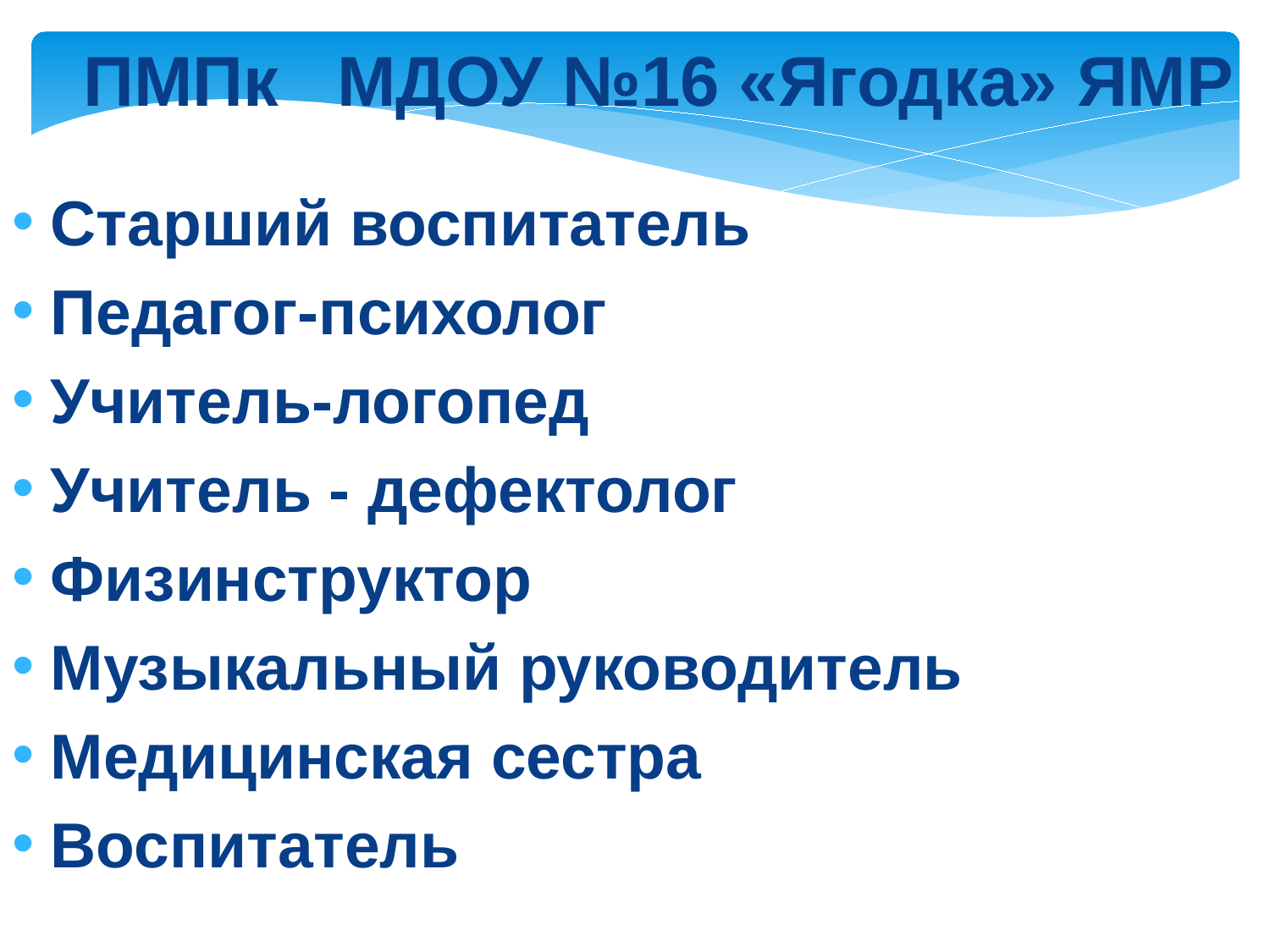

ПМПк   МДОУ №16 «Ягодка» ЯМР

Старший воспитатель
Педагог-психолог
Учитель-логопед
Учитель - дефектолог
Физинструктор
Музыкальный руководитель
Медицинская сестра
Воспитатель